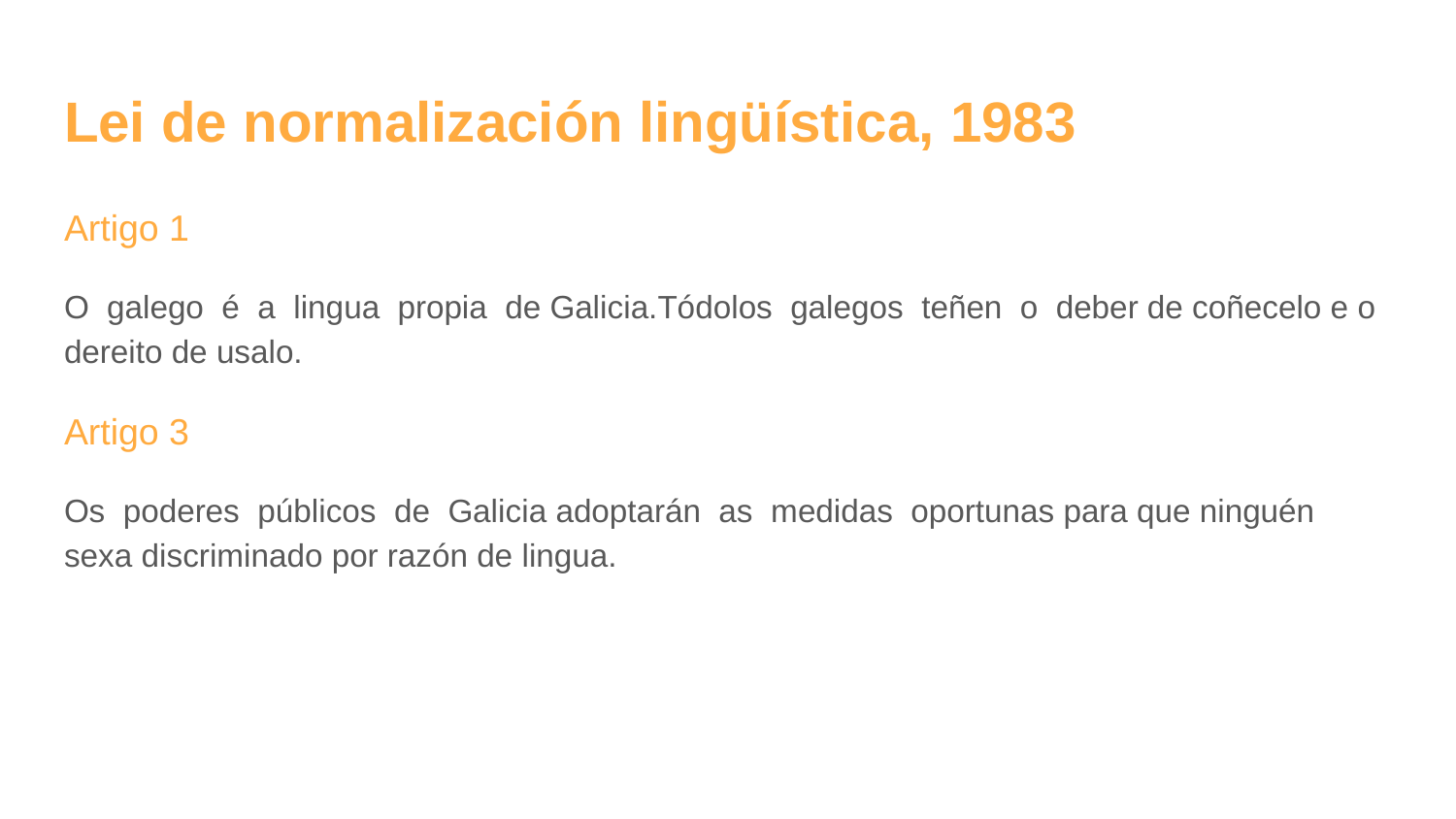

# Lei de normalización lingüística, 1983
Artigo 1
O  galego  é  a  lingua  propia  de Galicia.Tódolos  galegos  teñen  o  deber de coñecelo e o dereito de usalo.
Artigo 3
Os  poderes  públicos  de  Galicia adoptarán  as  medidas  oportunas para que ninguén sexa discriminado por razón de lingua.